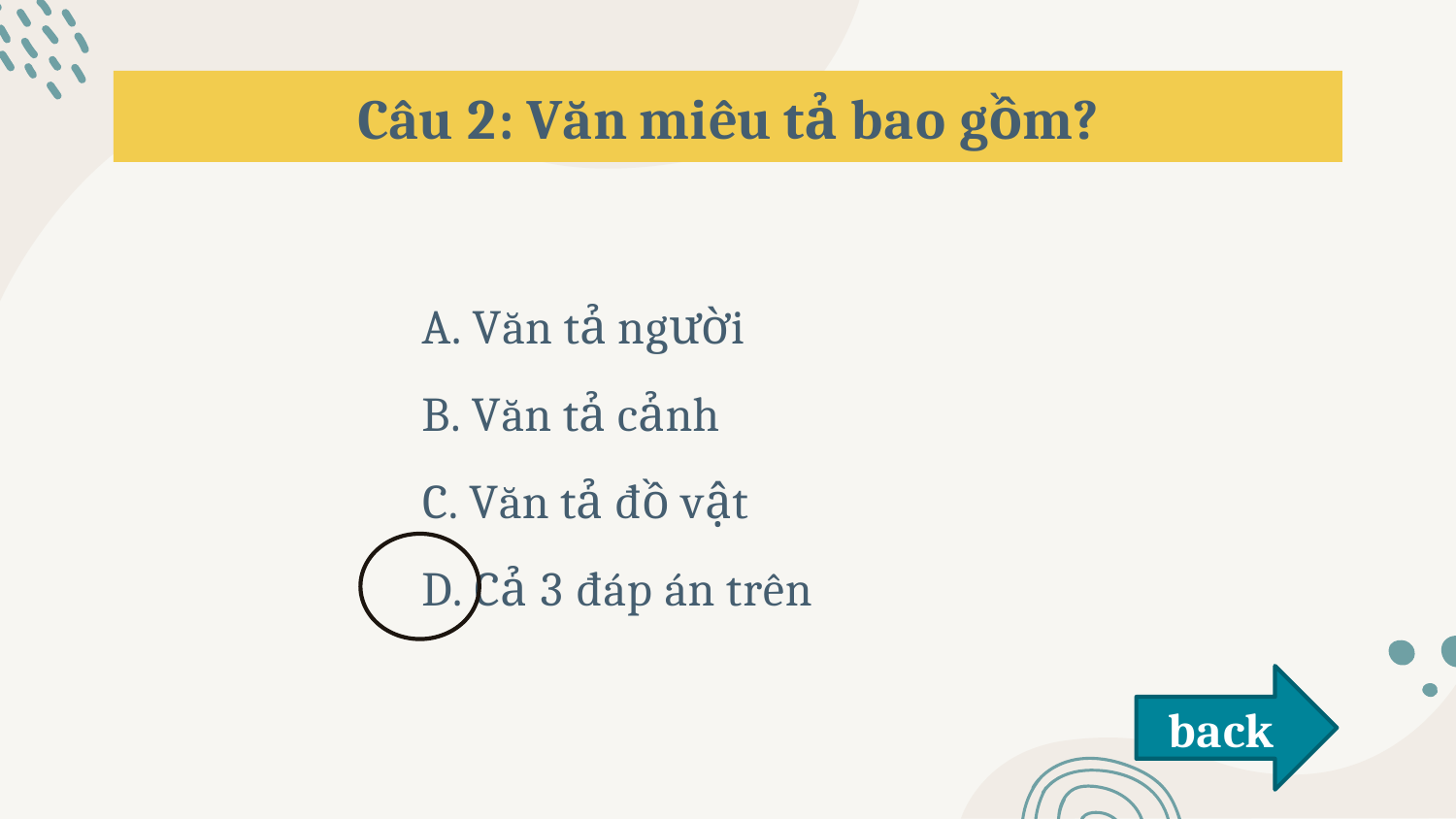

# Câu 2: Văn miêu tả bao gồm?
A. Văn tả người
B. Văn tả cảnh
C. Văn tả đồ vật
D. Cả 3 đáp án trên

back